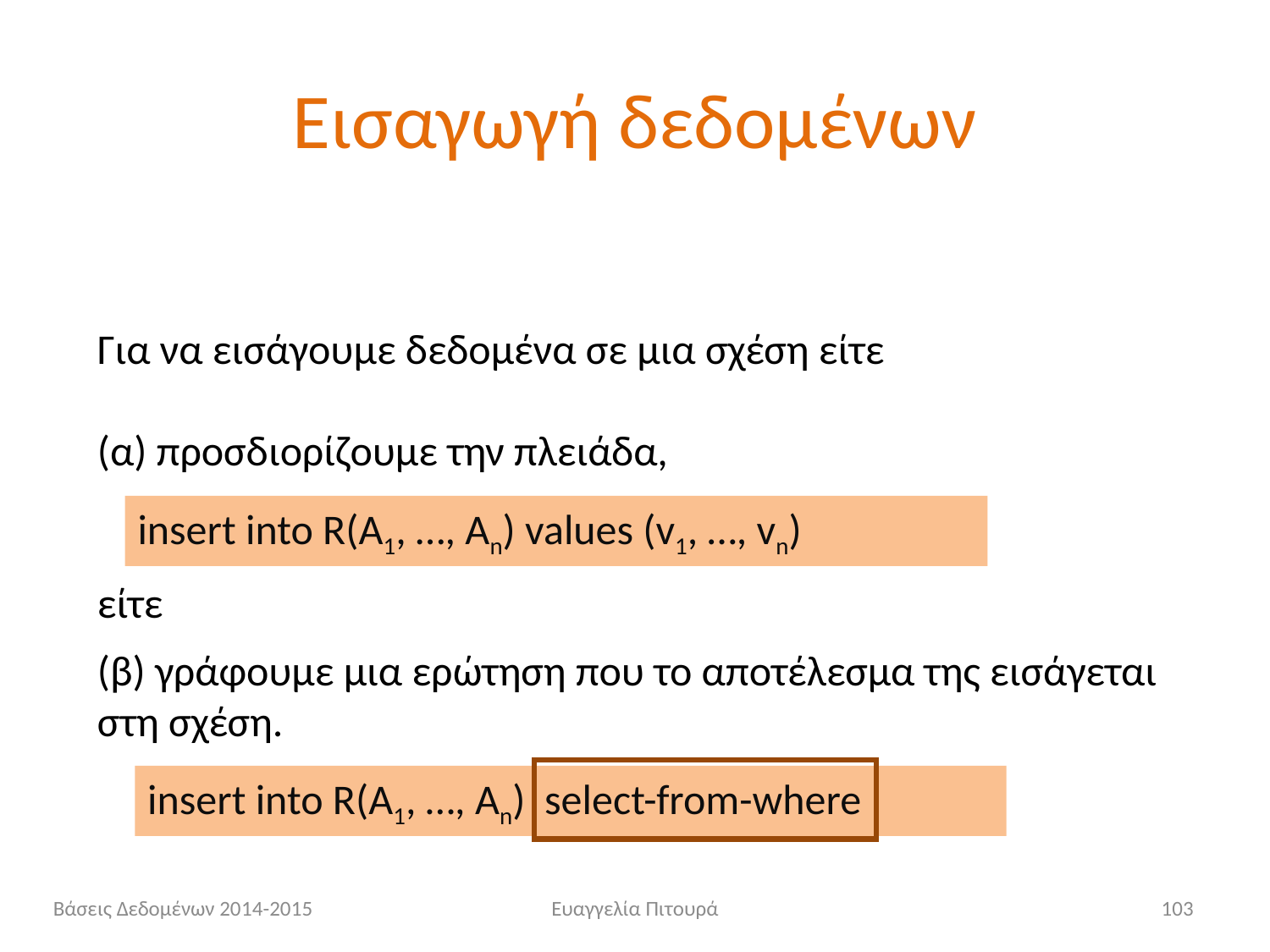

# Εισαγωγή δεδομένων
Για να εισάγουμε δεδομένα σε μια σχέση είτε

(α) προσδιορίζουμε την πλειάδα,

είτε

(β) γράφουμε μια ερώτηση που το αποτέλεσμα της εισάγεται στη σχέση.
insert into R(A1, …, An) values (v1, …, vn)

insert into R(A1, …, An)  select-from-where
Βάσεις Δεδομένων 2014-2015
Ευαγγελία Πιτουρά
103